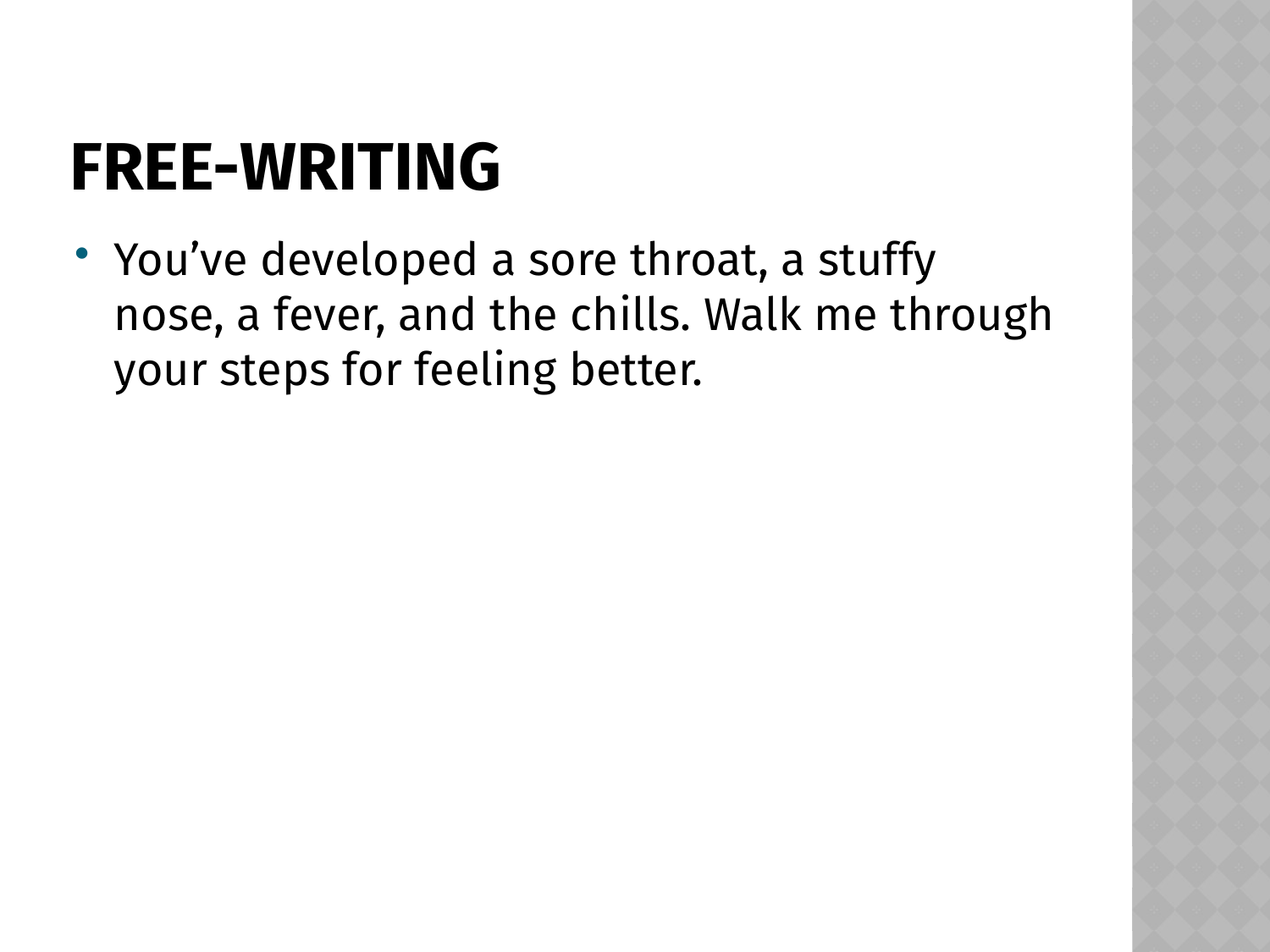

# Free-Writing
You’ve developed a sore throat, a stuffy nose, a fever, and the chills. Walk me through your steps for feeling better.